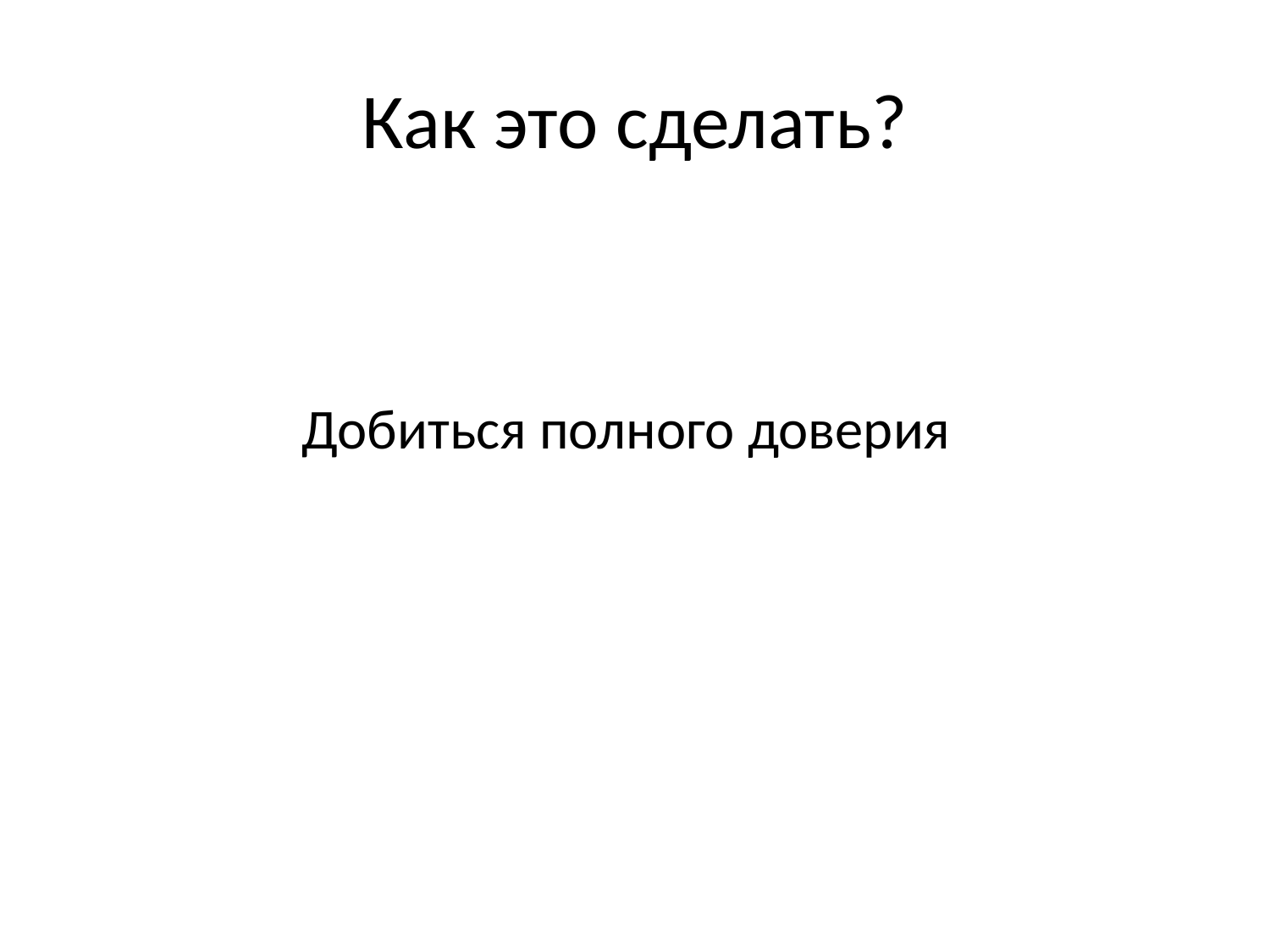

# Как это сделать?
Добиться полного доверия